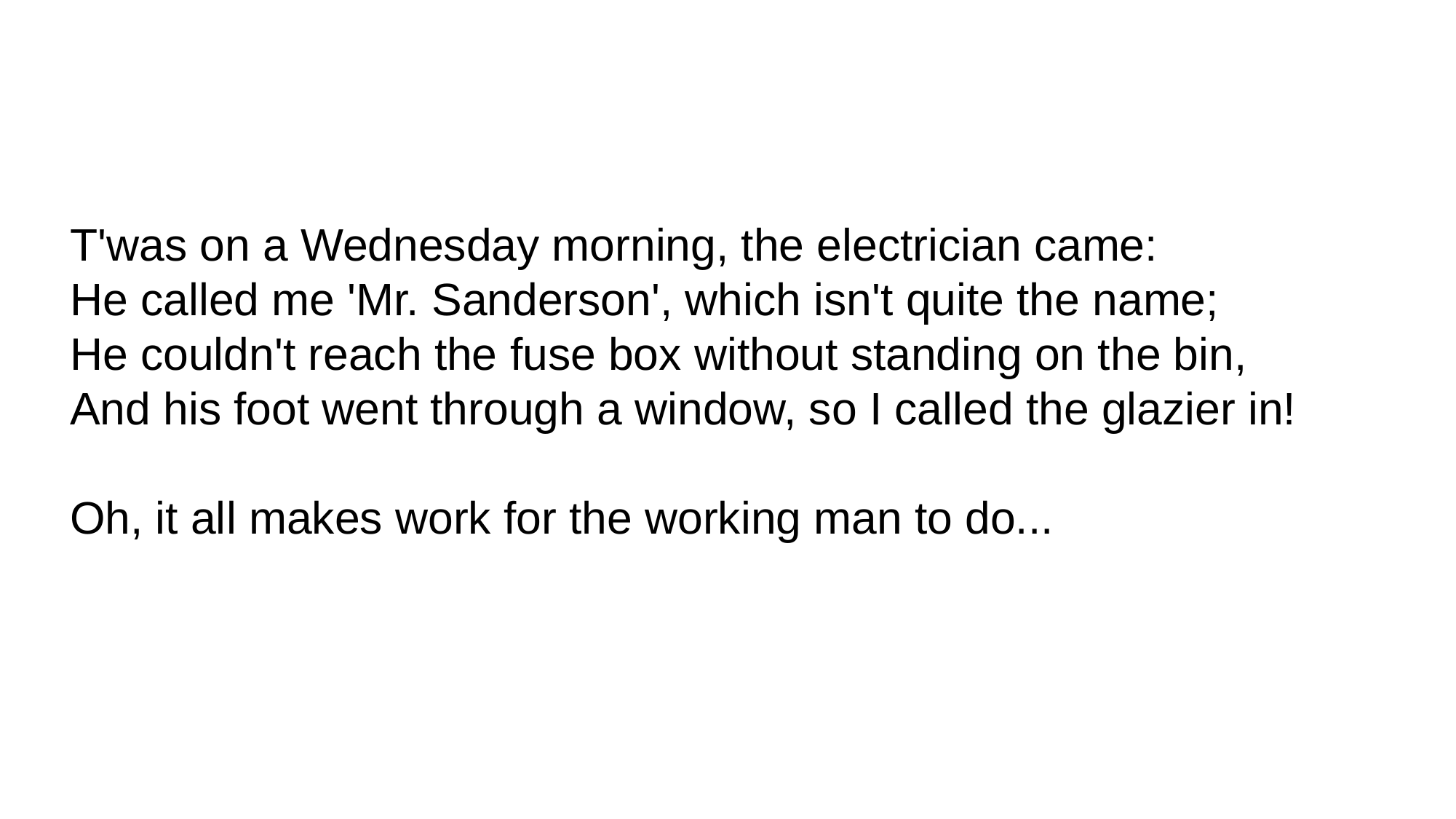

T'was on a Wednesday morning, the electrician came:
He called me 'Mr. Sanderson', which isn't quite the name;
He couldn't reach the fuse box without standing on the bin,
And his foot went through a window, so I called the glazier in!

Oh, it all makes work for the working man to do...